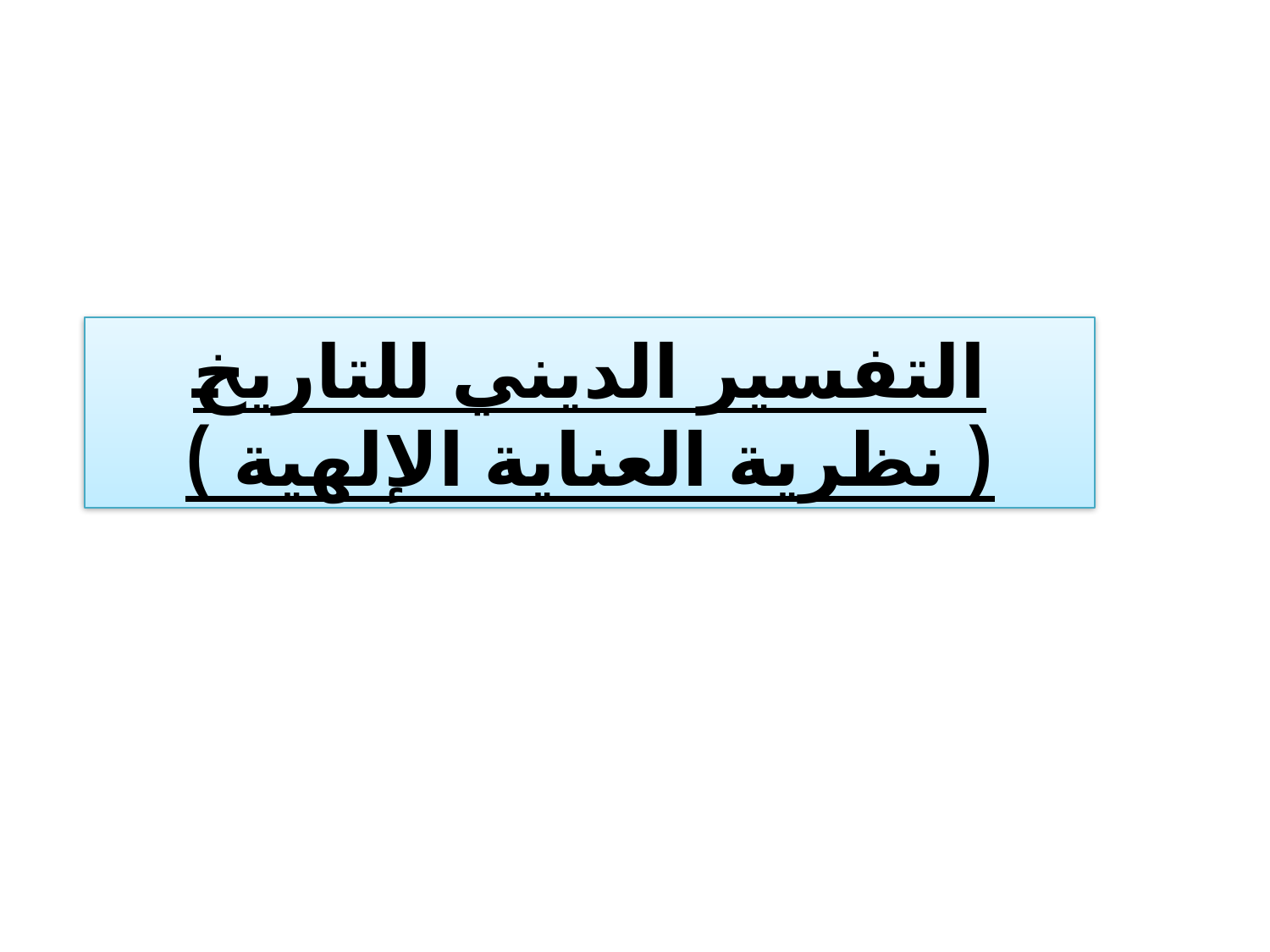

# التفسير الديني للتاريخ ( نظرية العناية الإلهية )